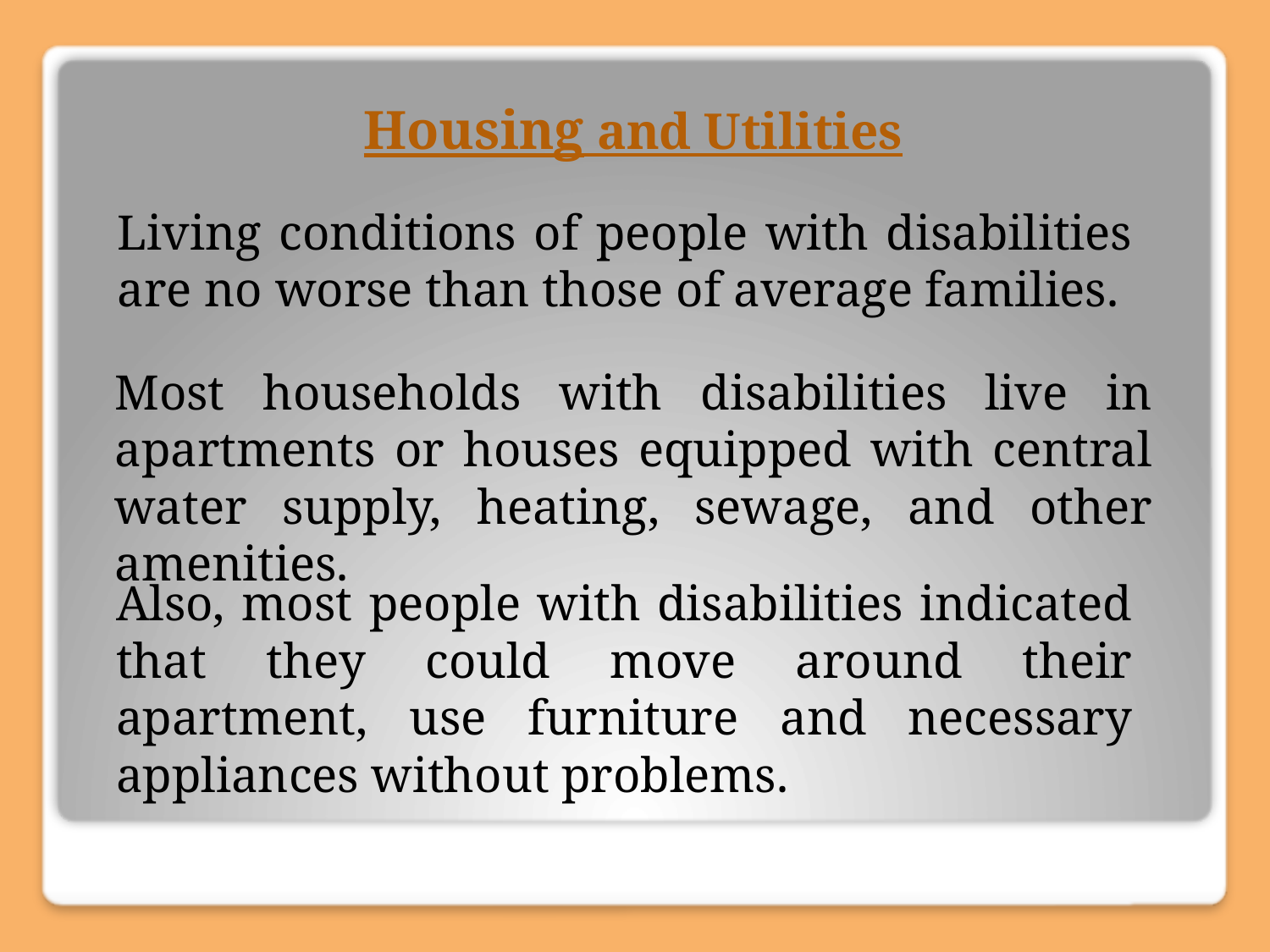

# Housing and Utilities
Living conditions of people with disabilities are no worse than those of average families.
Most households with disabilities live in apartments or houses equipped with central water supply, heating, sewage, and other amenities.
Also, most people with disabilities indicated that they could move around their apartment, use furniture and necessary appliances without problems.